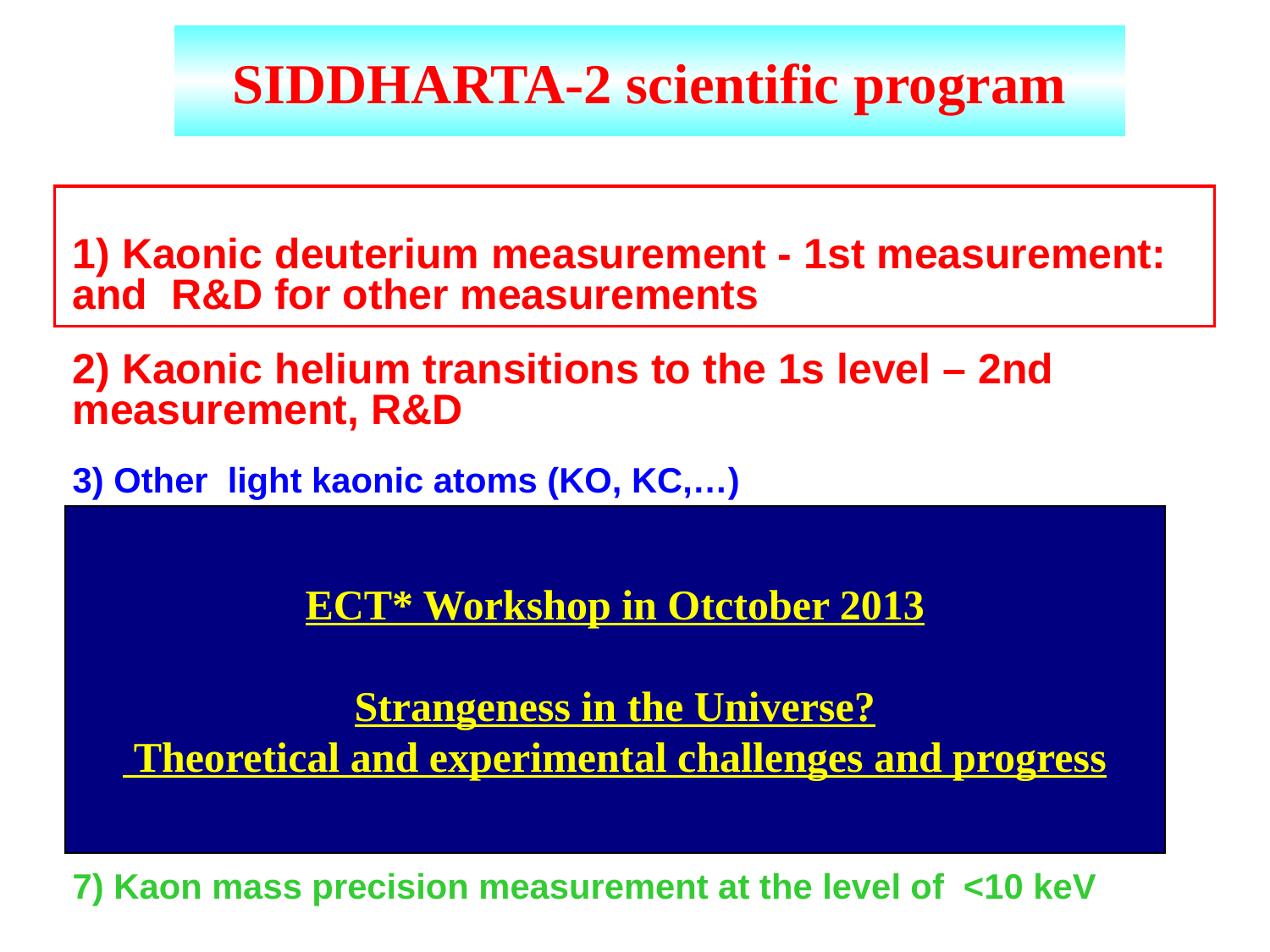

SIDDHARTA-2 scientific program

1) Kaonic deuterium measurement - 1st measurement:
and  R&D for other measurements
2) Kaonic helium transitions to the 1s level – 2nd measurement, R&D
3) Other  light kaonic atoms (KO, KC,…)
4) Heavier kaonic atoms measurement (Si, Pb…)
5) Kaon radiative capture – Λ(1405) study
6) Investigate the possibility of the measurement of other
    types of hadronic exotic atoms (sigmonic hydrogen ?)
7) Kaon mass precision measurement at the level of  <10 keV

ECT* Workshop in Otctober 2013

Strangeness in the Universe?
 Theoretical and experimental challenges and progress